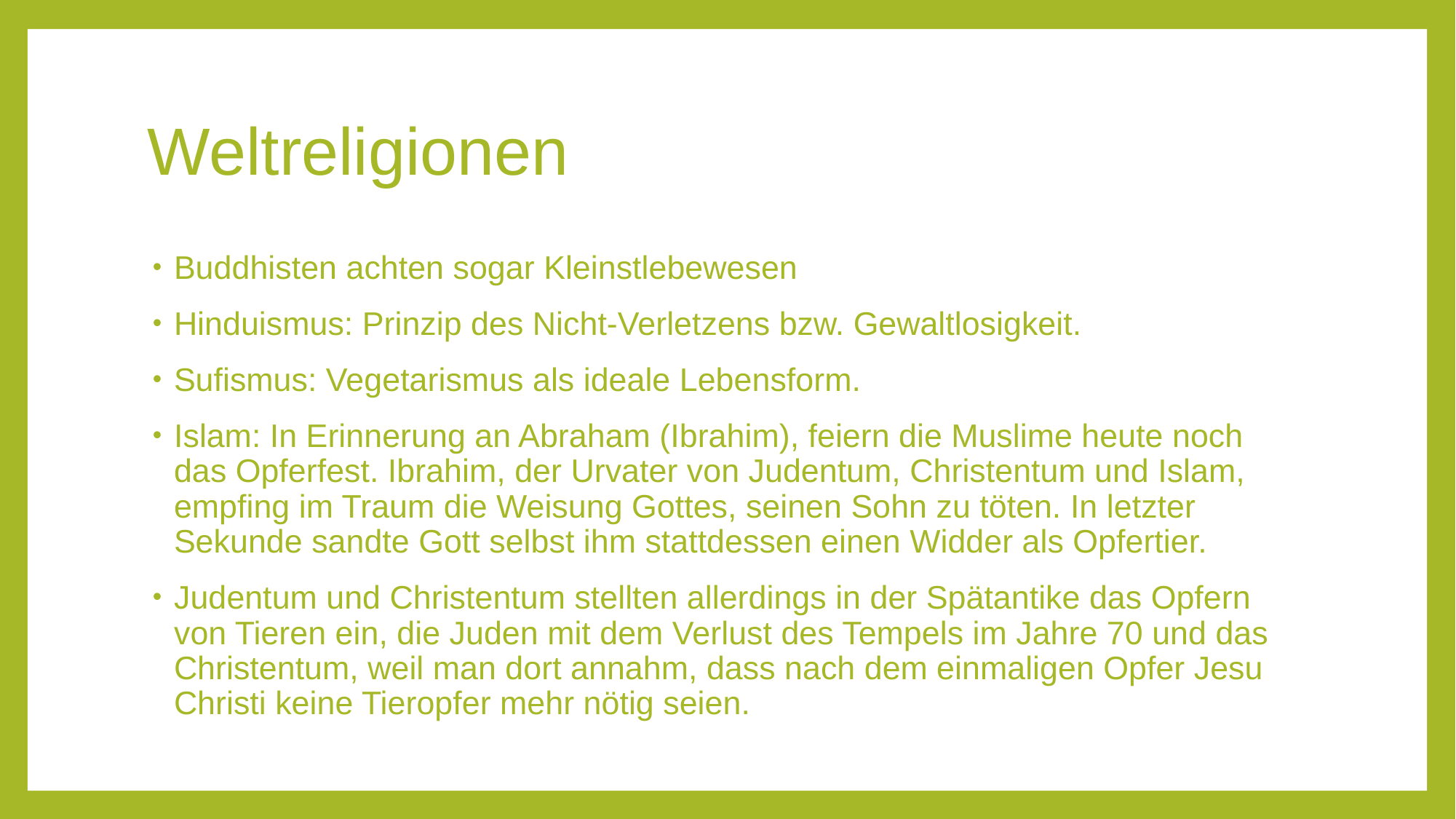

# Weltreligionen
Buddhisten achten sogar Kleinstlebewesen
Hinduismus: Prinzip des Nicht-Verletzens bzw. Gewaltlosigkeit.
Sufismus: Vegetarismus als ideale Lebensform.
Islam: In Erinnerung an Abraham (Ibrahim), feiern die Muslime heute noch das Opferfest. Ibrahim, der Urvater von Judentum, Christentum und Islam, empfing im Traum die Weisung Gottes, seinen Sohn zu töten. In letzter Sekunde sandte Gott selbst ihm stattdessen einen Widder als Opfertier.
Judentum und Christentum stellten allerdings in der Spätantike das Opfern von Tieren ein, die Juden mit dem Verlust des Tempels im Jahre 70 und das Christentum, weil man dort annahm, dass nach dem einmaligen Opfer Jesu Christi keine Tieropfer mehr nötig seien.